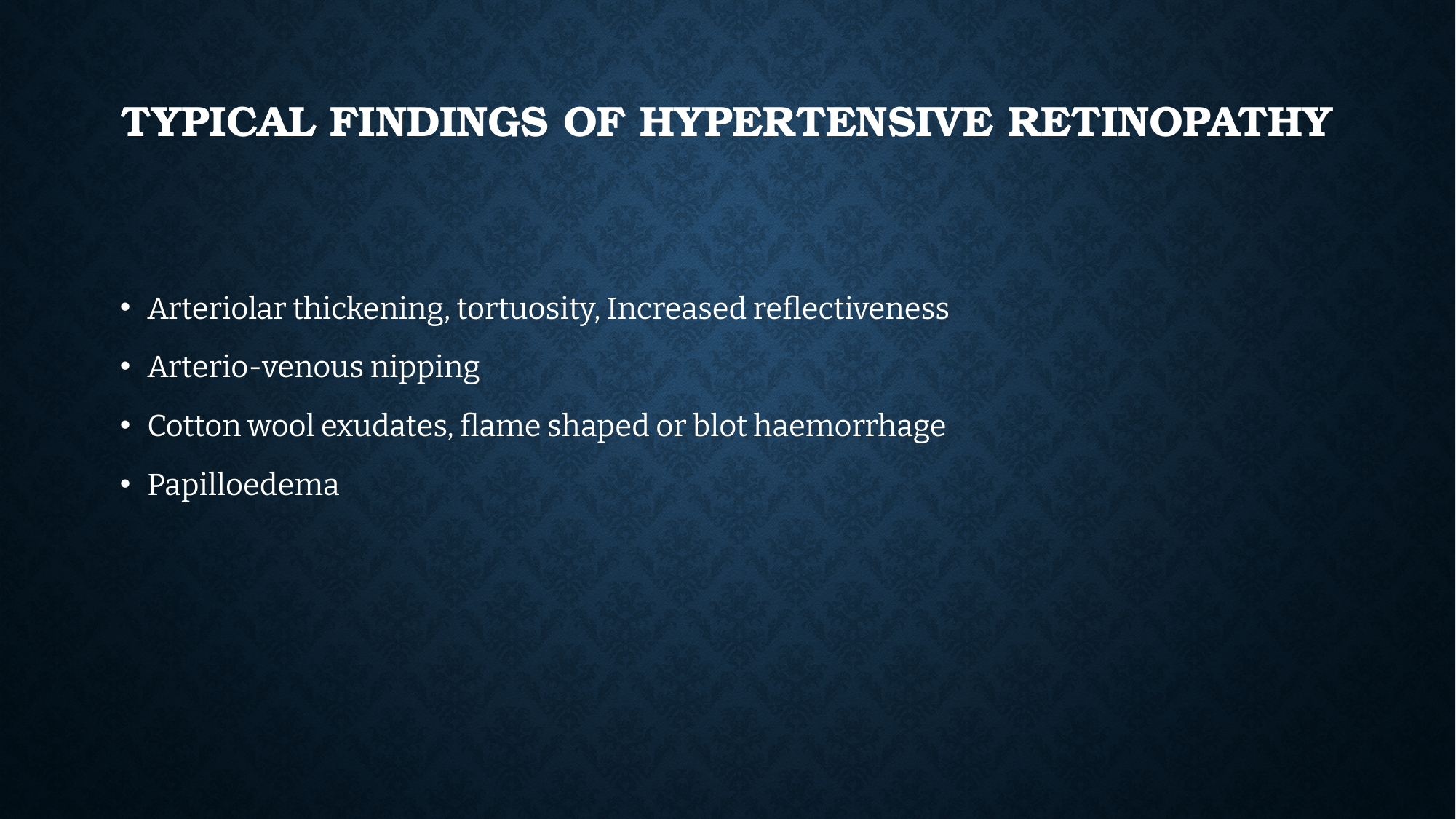

# Typical findings of hypertensive retinopathy
Arteriolar thickening, tortuosity, Increased reflectiveness
Arterio-venous nipping
Cotton wool exudates, flame shaped or blot haemorrhage
Papilloedema